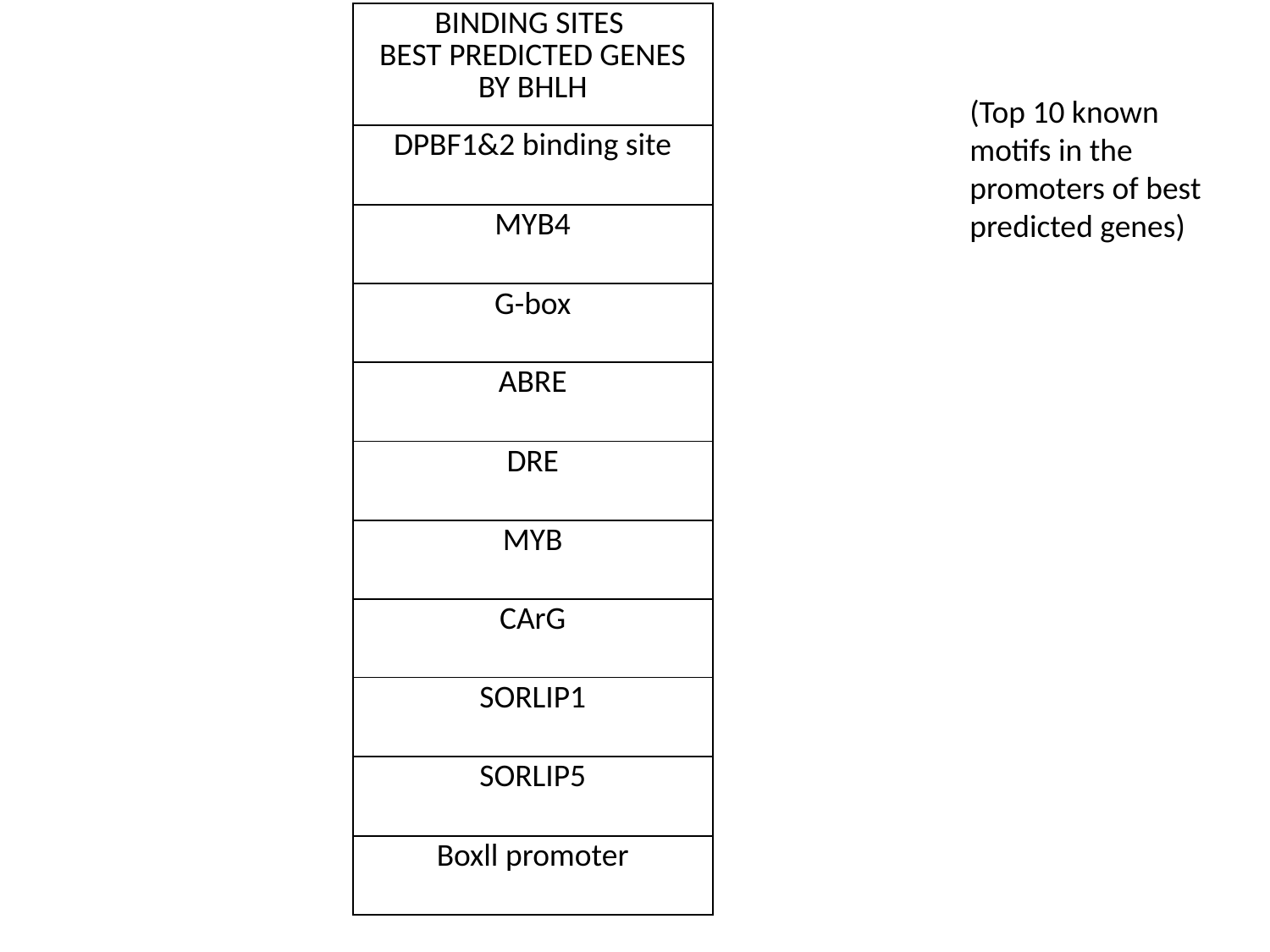

| BINDING SITES BEST PREDICTED GENES BY BHLH |
| --- |
| DPBF1&2 binding site |
| MYB4 |
| G-box |
| ABRE |
| DRE |
| MYB |
| CArG |
| SORLIP1 |
| SORLIP5 |
| Boxll promoter |
(Top 10 known motifs in the promoters of best predicted genes)